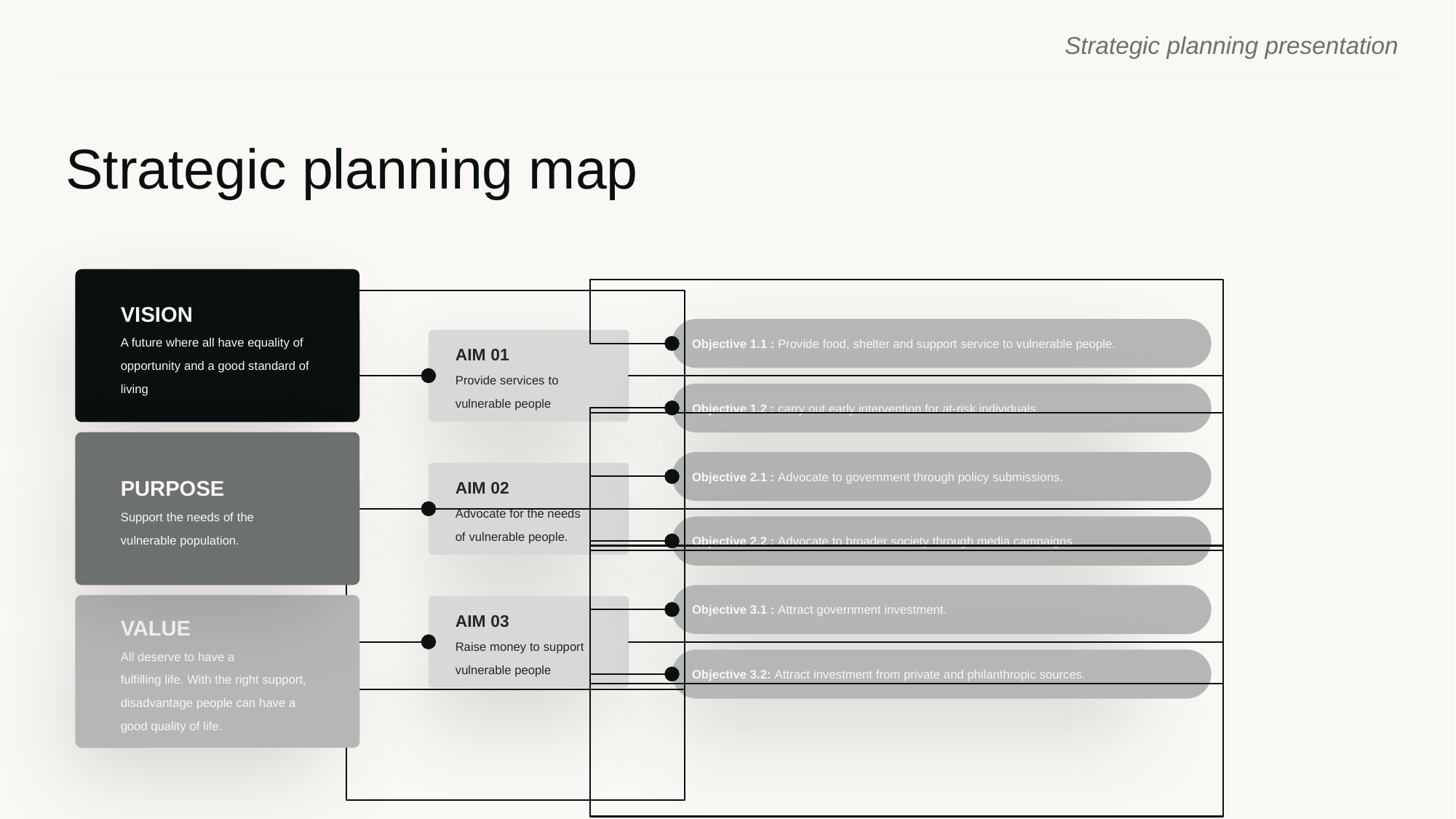

# Strategic planning map
VISION
A future where all have equality of opportunity and a good standard of living
Objective 1.1 : Provide food, shelter and support service to vulnerable people.
Objective 1.2 : carry out early intervention for at-risk individuals.
AIM 01
Provide services to
vulnerable people
PURPOSE
Support the needs of the       vulnerable population.
Objective 2.1 : Advocate to government through policy submissions.
Objective 2.2 : Advocate to broader society through media campaigns.
AIM 02
Advocate for the needs
of vulnerable people.
Objective 3.1 : Attract government investment.
Objective 3.2: Attract investment from private and philanthropic sources.
VALUE
All deserve to have a
fulfilling life. With the right support, disadvantage people can have a good quality of life.
AIM 03
Raise money to support vulnerable people